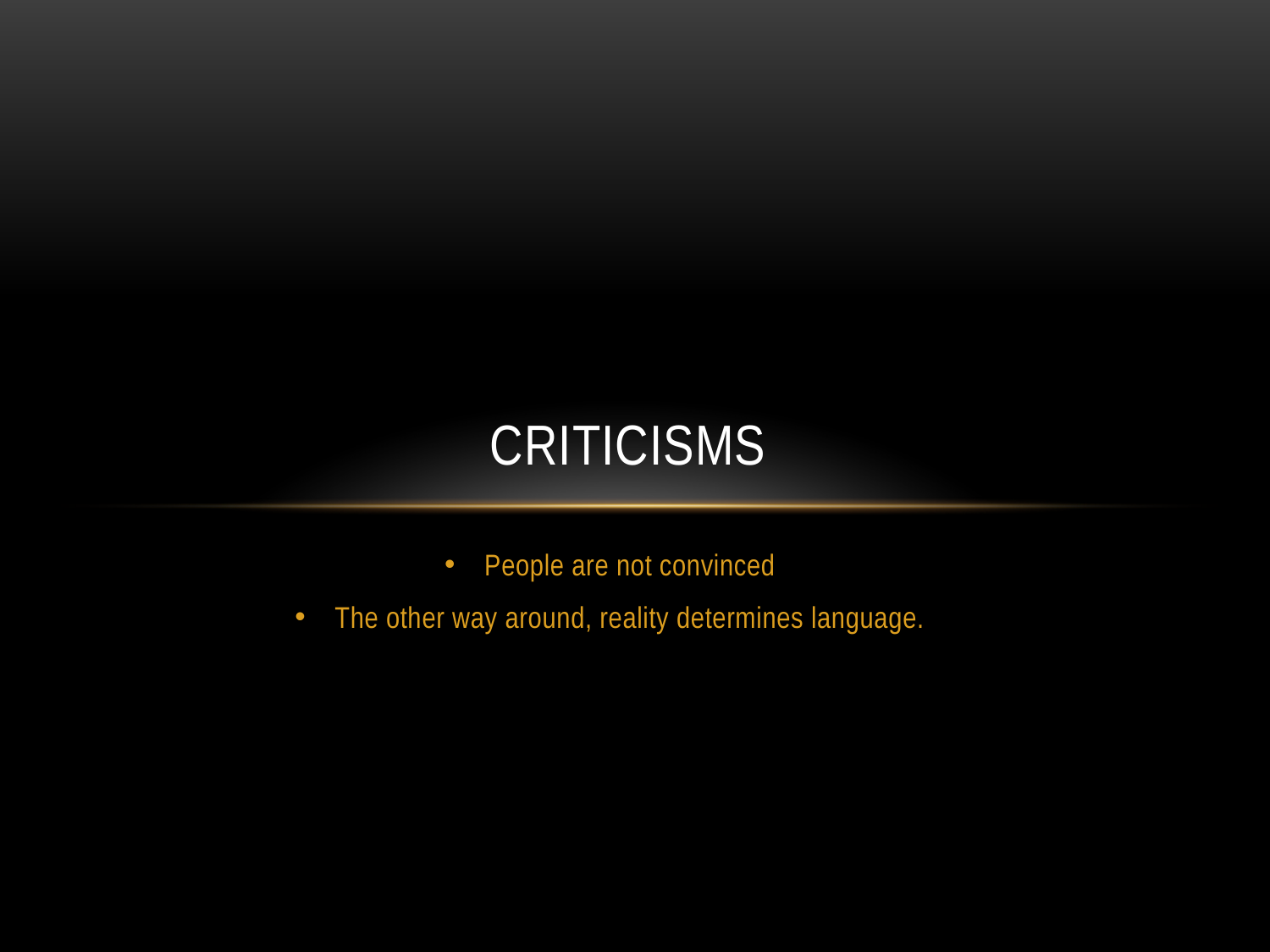

# Criticisms
People are not convinced
The other way around, reality determines language.